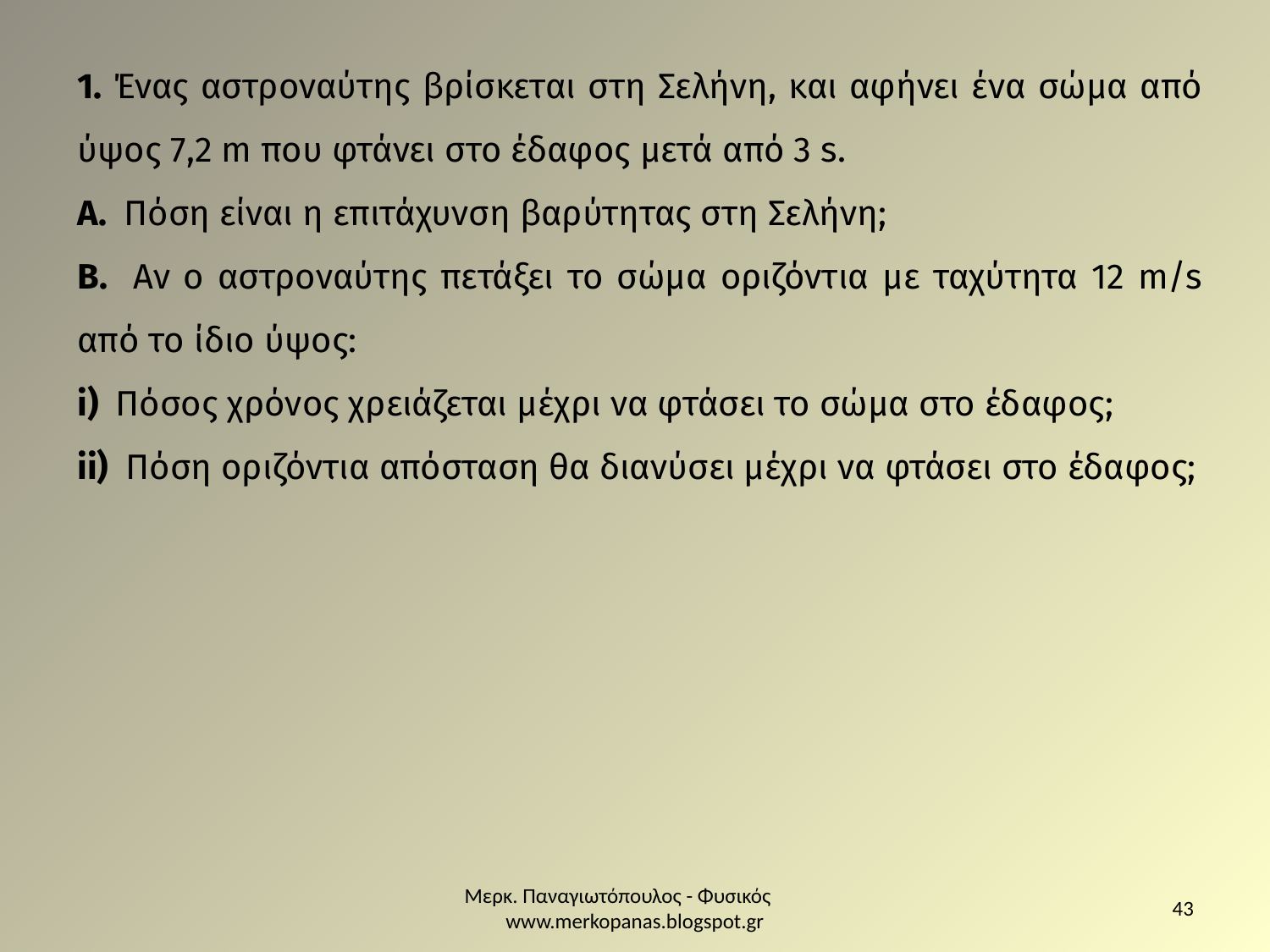

1. Ένας αστροναύτης βρίσκεται στη Σελήνη, και αφήνει ένα σώμα από ύψος 7,2 m που φτάνει στο έδαφος μετά από 3 s.
Α.  Πόση είναι η επιτάχυνση βαρύτητας στη Σελήνη;
Β.  Αν ο αστροναύτης πετάξει το σώμα οριζόντια με ταχύτητα 12 m/s από το ίδιο ύψος:
i)  Πόσος χρόνος χρειάζεται μέχρι να φτάσει το σώμα στο έδαφος;
ii)  Πόση οριζόντια απόσταση θα διανύσει μέχρι να φτάσει στο έδαφος;
Μερκ. Παναγιωτόπουλος - Φυσικός        www.merkopanas.blogspot.gr
43